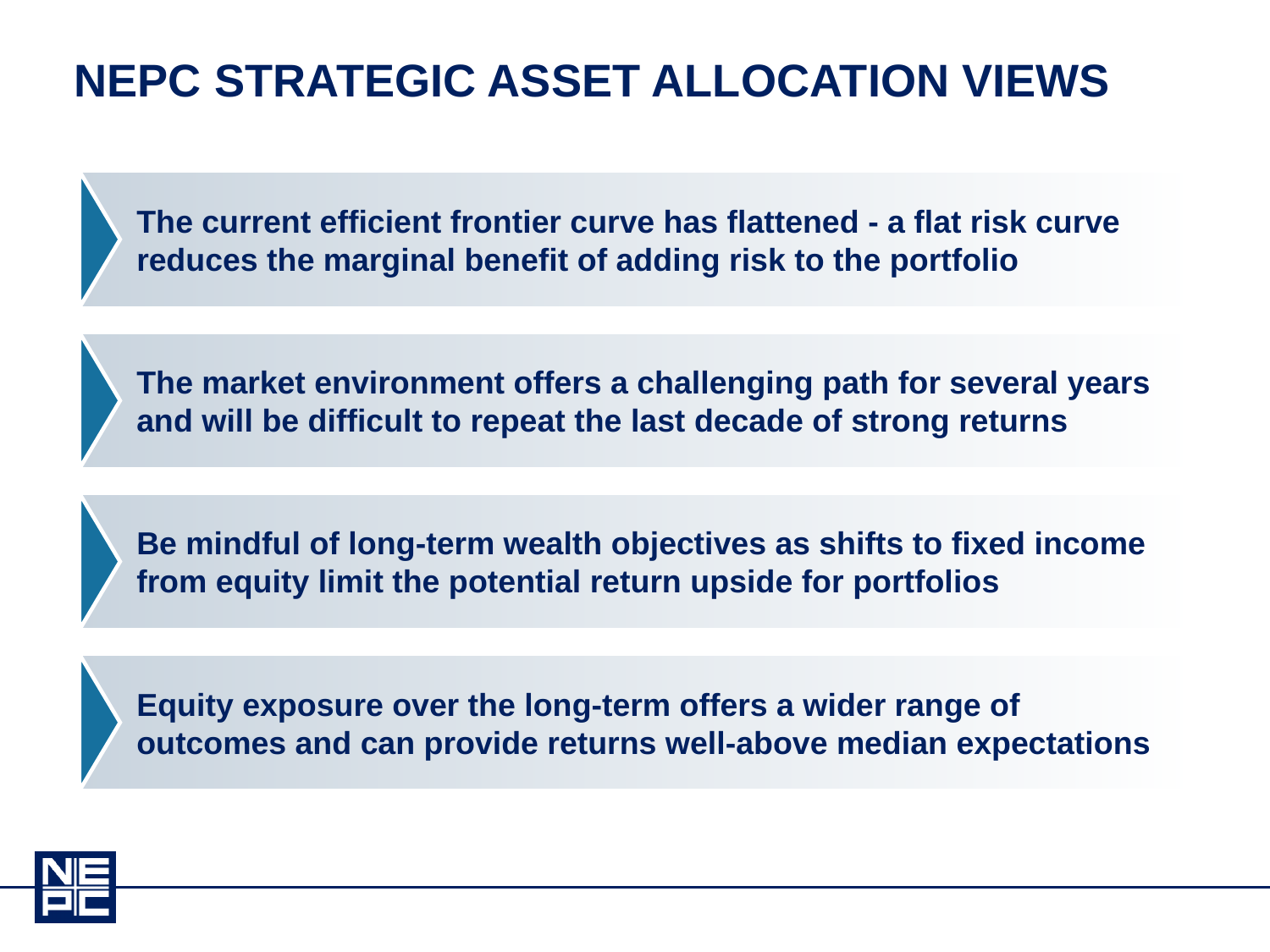

# NEPC Strategic Asset Allocation Views
The current efficient frontier curve has flattened - a flat risk curve reduces the marginal benefit of adding risk to the portfolio

The market environment offers a challenging path for several years and will be difficult to repeat the last decade of strong returns

Be mindful of long-term wealth objectives as shifts to fixed income from equity limit the potential return upside for portfolios

Equity exposure over the long-term offers a wider range of outcomes and can provide returns well-above median expectations